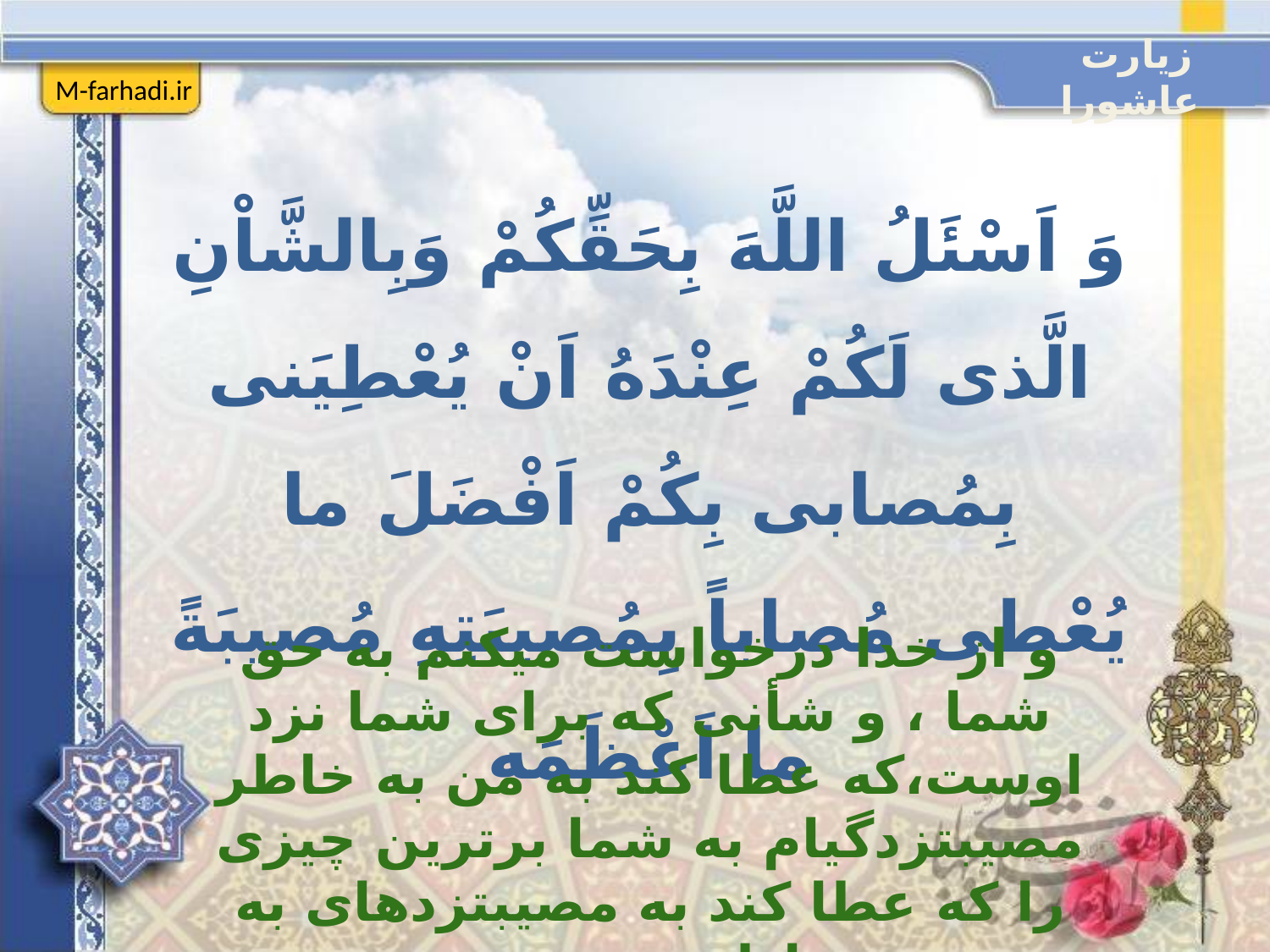

زیارت  عاشورا
M-farhadi.ir

وَ اَسْئَلُ اللَّهَ بِحَقِّكُمْ وَبِالشَّاْنِ الَّذى لَكُمْ عِنْدَهُ اَنْ يُعْطِيَنى بِمُصابى بِكُمْ اَفْضَلَ ما يُعْطى مُصاباً بِمُصيبَتِهِ مُصيبَةً ما اَعْظَمَه
و از خدا درخواست میكنم به حق شما ، و شأنى كه براى شما نزد اوست،كه عطا كند به من به خاطر مصيبت‏زدگیام به شما برترين چيزى را كه عطا كند به مصيبت‏زده‏اى به خاطر مصيبتش